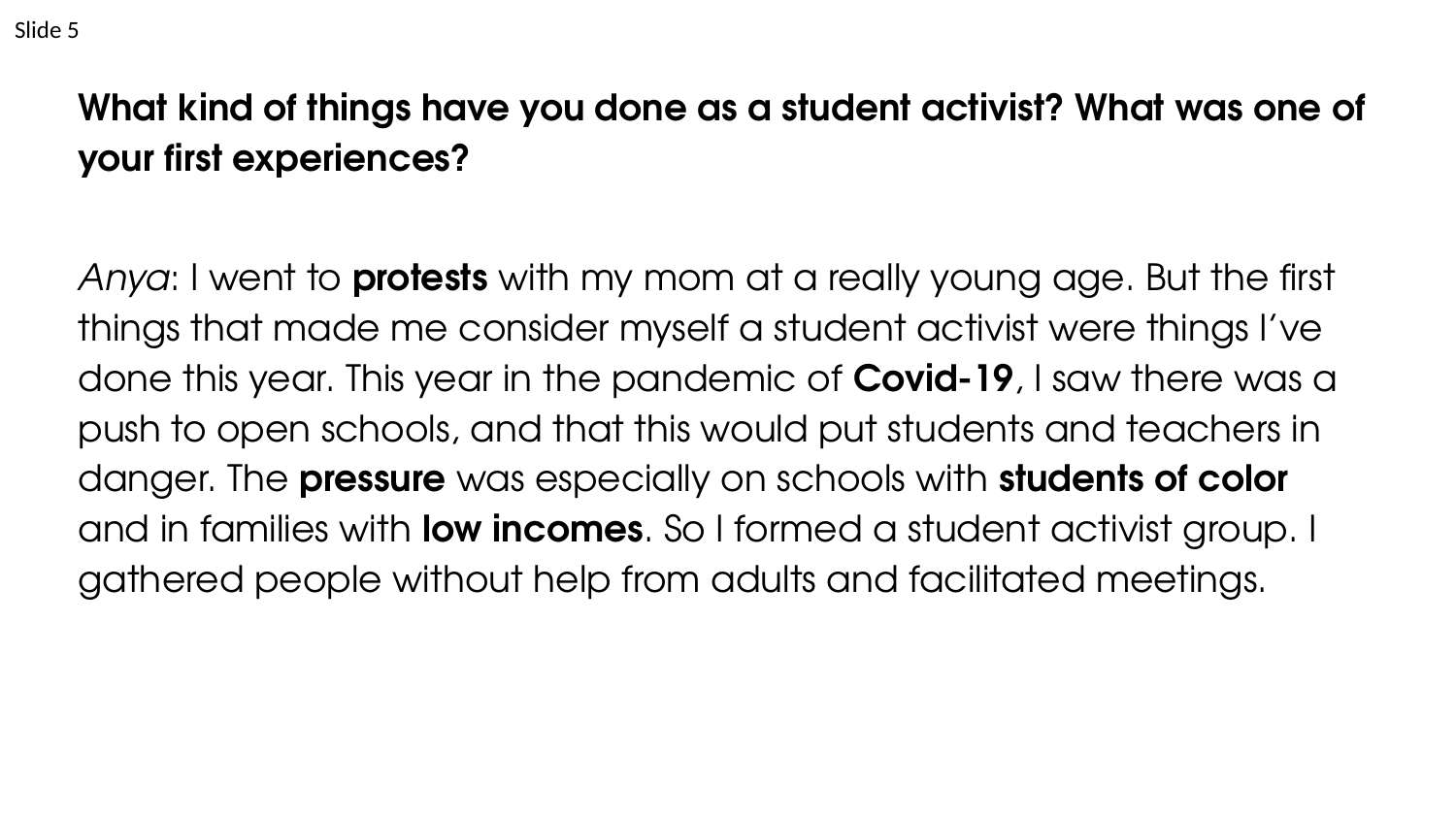

Slide 5
What kind of things have you done as a student activist? What was one of your first experiences?

Anya: I went to protests with my mom at a really young age. But the first things that made me consider myself a student activist were things I’ve done this year. This year in the pandemic of Covid-19, I saw there was a push to open schools, and that this would put students and teachers in danger. The pressure was especially on schools with students of color and in families with low incomes. So I formed a student activist group. I gathered people without help from adults and facilitated meetings.